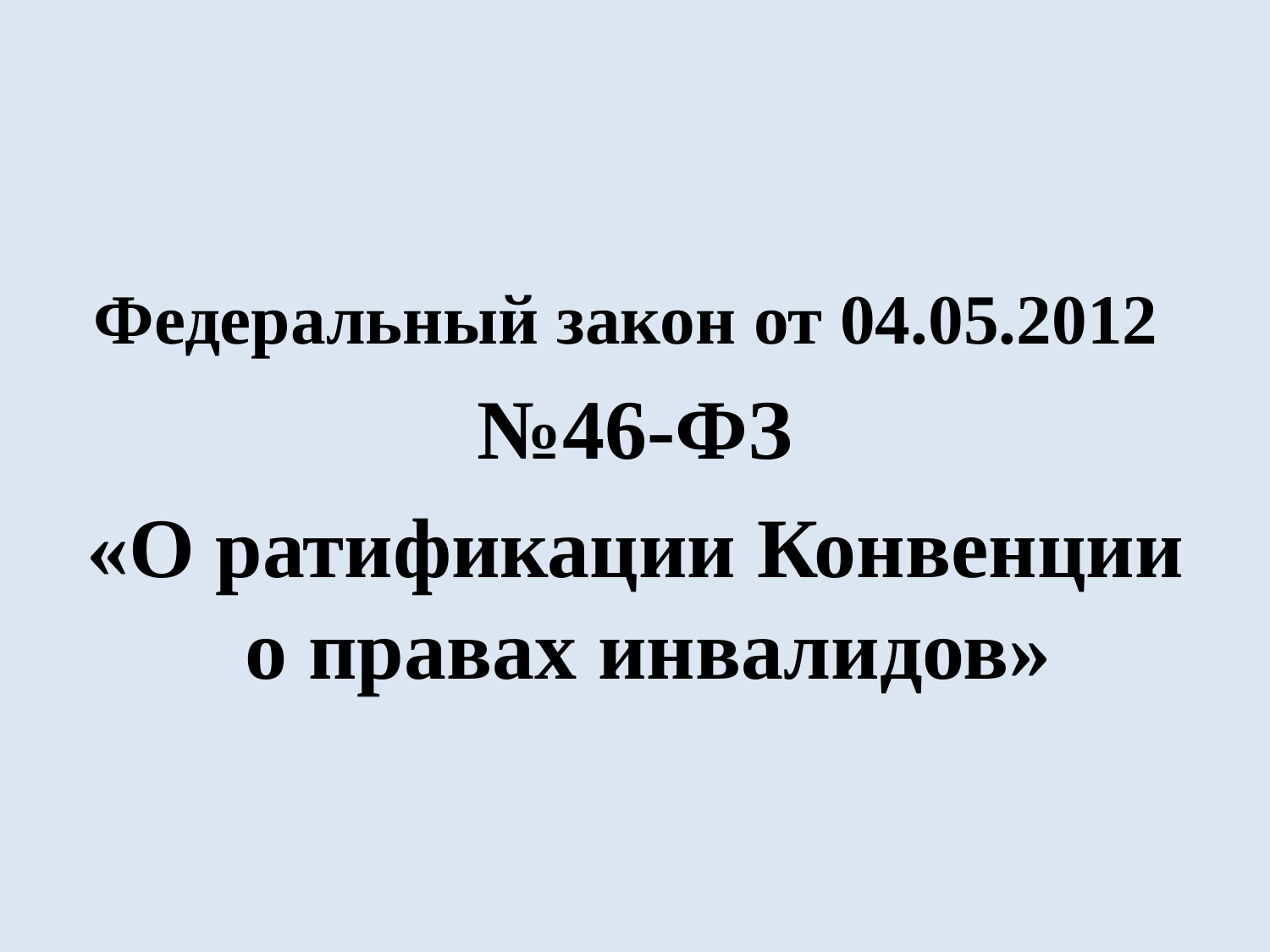

Федеральный закон от 04.05.2012
№46-ФЗ
«О ратификации Конвенции о правах инвалидов»